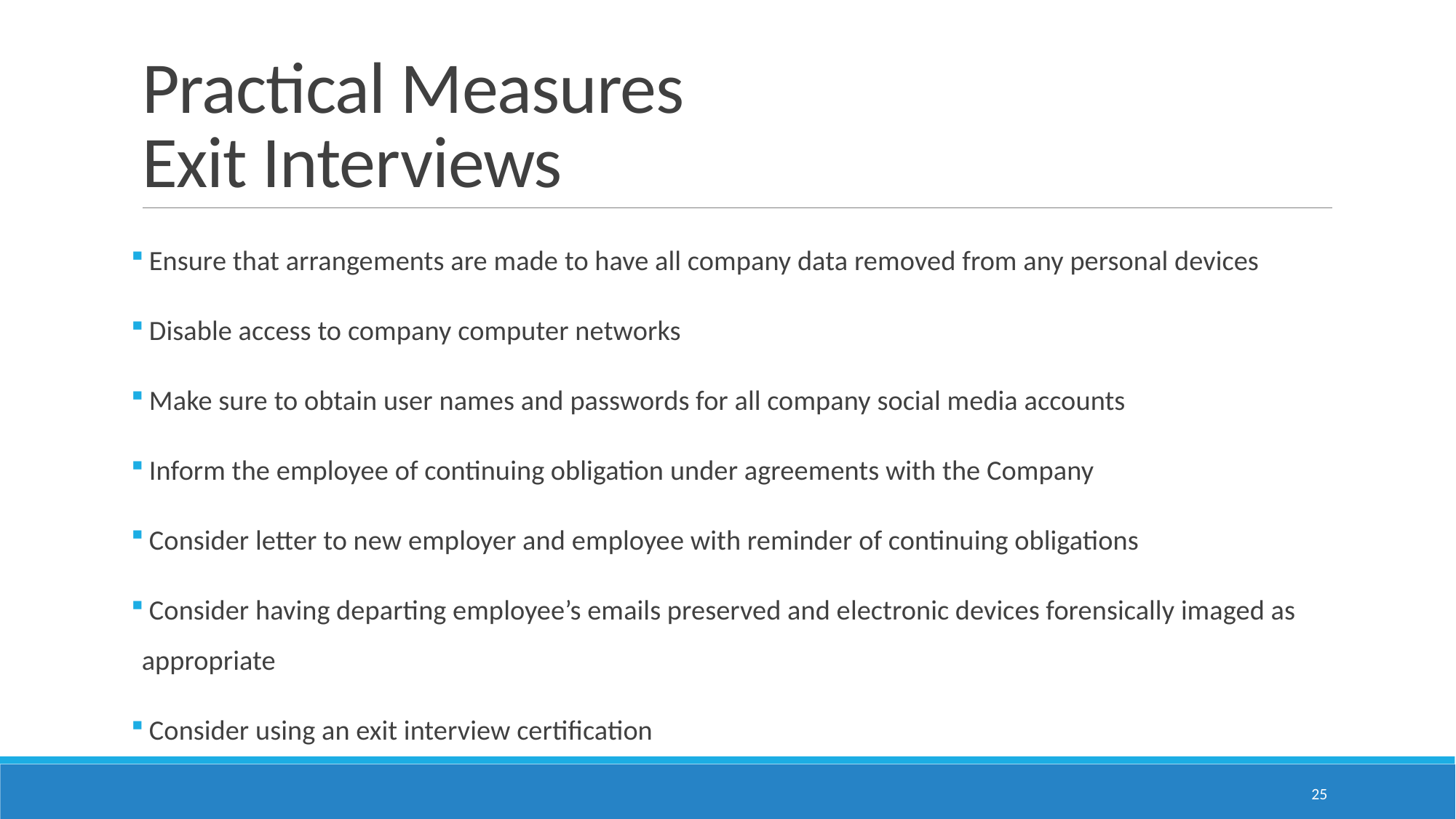

# Practical Measures Exit Interviews
 Ensure that arrangements are made to have all company data removed from any personal devices
 Disable access to company computer networks
 Make sure to obtain user names and passwords for all company social media accounts
 Inform the employee of continuing obligation under agreements with the Company
 Consider letter to new employer and employee with reminder of continuing obligations
 Consider having departing employee’s emails preserved and electronic devices forensically imaged as appropriate
 Consider using an exit interview certification

25